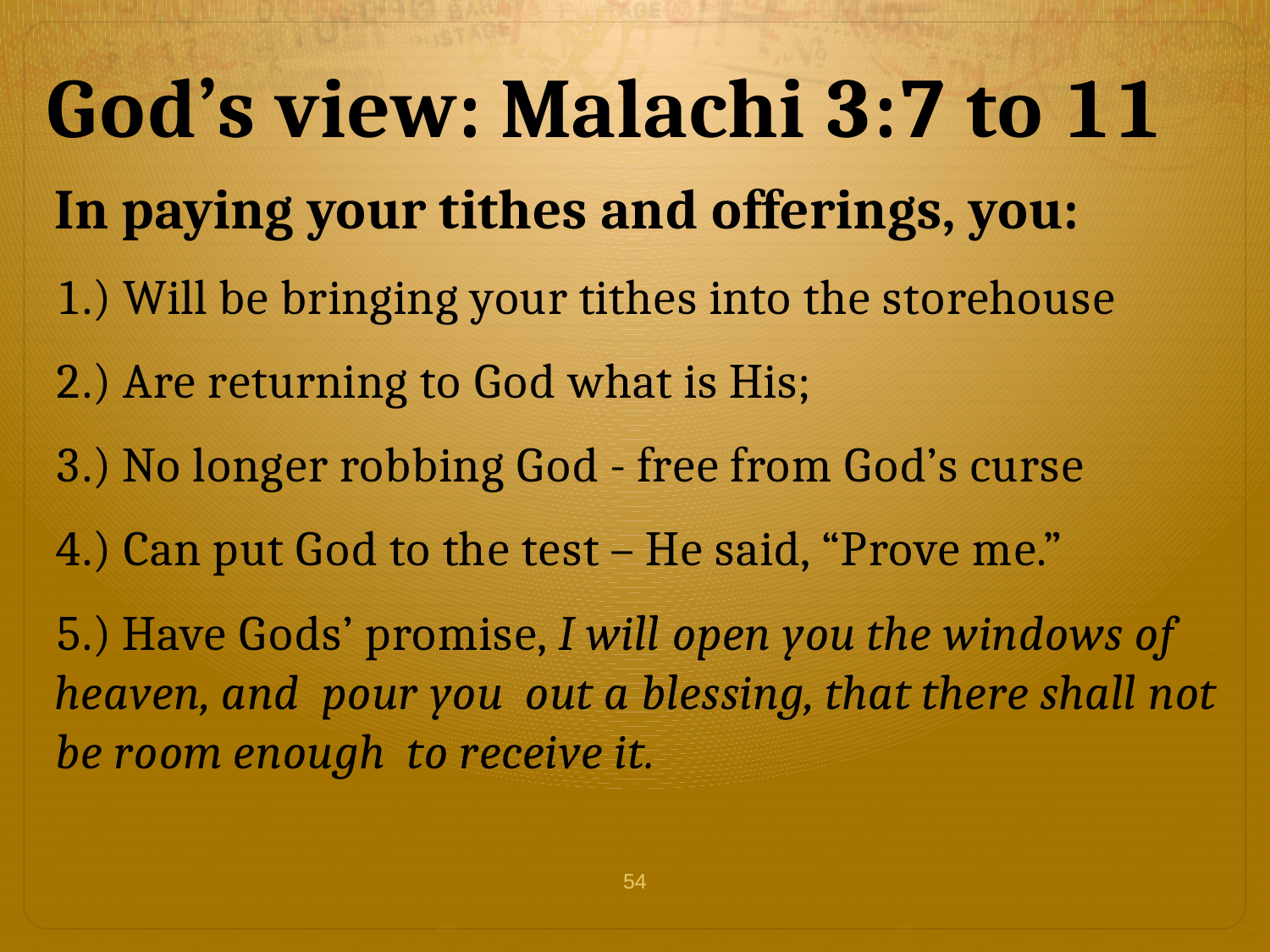

God’s view: Malachi 3:7 to 11
In paying your tithes and offerings, you:
1.) Will be bringing your tithes into the storehouse
2.) Are returning to God what is His;
3.) No longer robbing God - free from God’s curse
4.) Can put God to the test – He said, “Prove me.”
5.) Have Gods’ promise, I will open you the windows of heaven, and  pour you  out a blessing, that there shall not be room enough  to receive it.

54